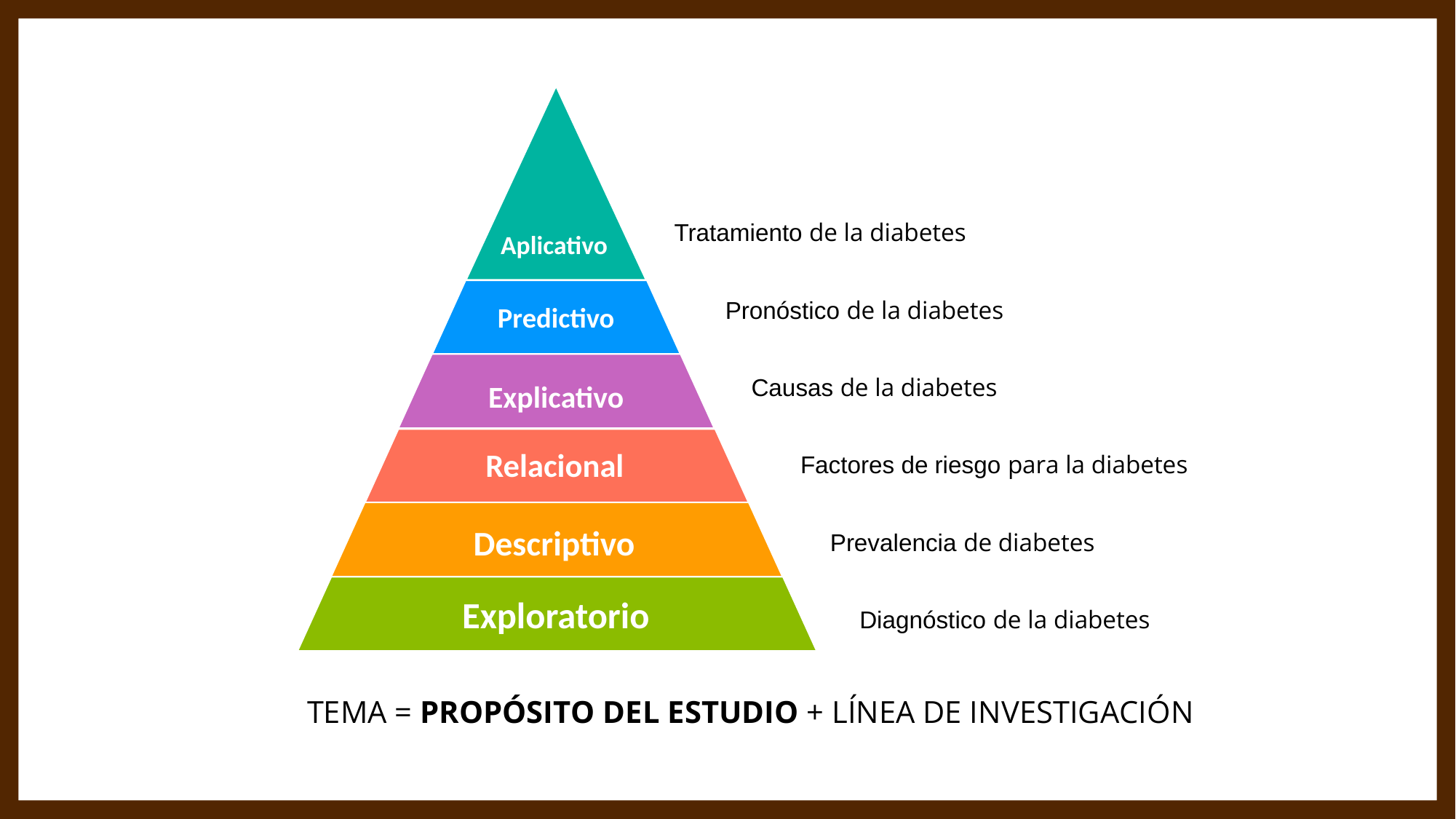

Aplicativo
Predictivo

Explicativo
Relacional

Descriptivo

Exploratorio
Tratamiento de la diabetes
Pronóstico de la diabetes
Causas de la diabetes
Factores de riesgo para la diabetes
Prevalencia de diabetes
Diagnóstico de la diabetes
TEMA = PROPÓSITO DEL ESTUDIO + LÍNEA DE INVESTIGACIÓN